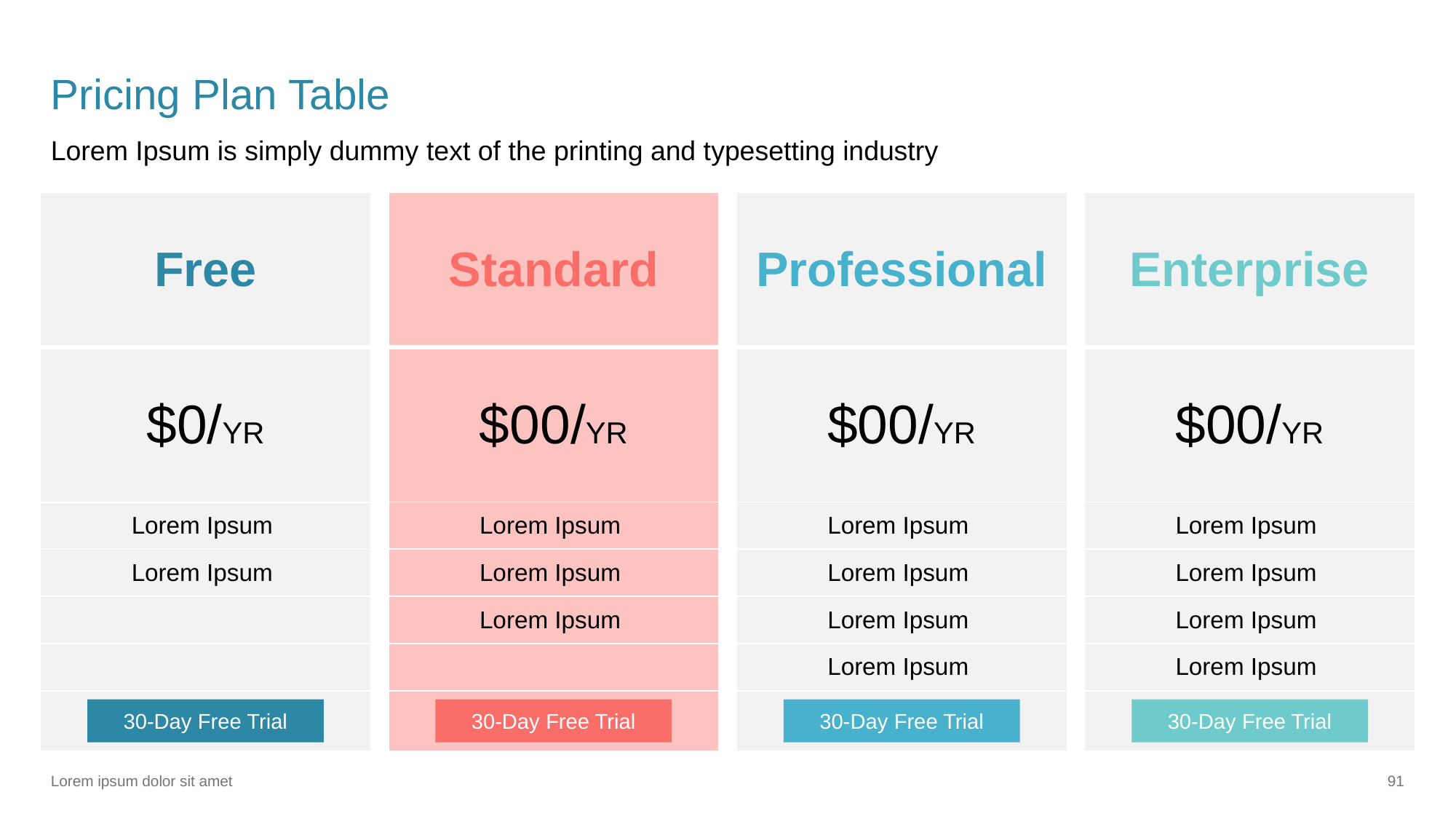

# Pricing Plan Table
Lorem Ipsum is simply dummy text of the printing and typesetting industry
| Free |
| --- |
| $0/YR |
| Lorem Ipsum |
| Lorem Ipsum |
|  |
|  |
|  |
| Standard |
| --- |
| $00/YR |
| Lorem Ipsum |
| Lorem Ipsum |
| Lorem Ipsum |
|  |
|  |
| Professional |
| --- |
| $00/YR |
| Lorem Ipsum |
| Lorem Ipsum |
| Lorem Ipsum |
| Lorem Ipsum |
|  |
| Enterprise |
| --- |
| $00/YR |
| Lorem Ipsum |
| Lorem Ipsum |
| Lorem Ipsum |
| Lorem Ipsum |
|  |
30-Day Free Trial
30-Day Free Trial
30-Day Free Trial
30-Day Free Trial
Lorem ipsum dolor sit amet
91